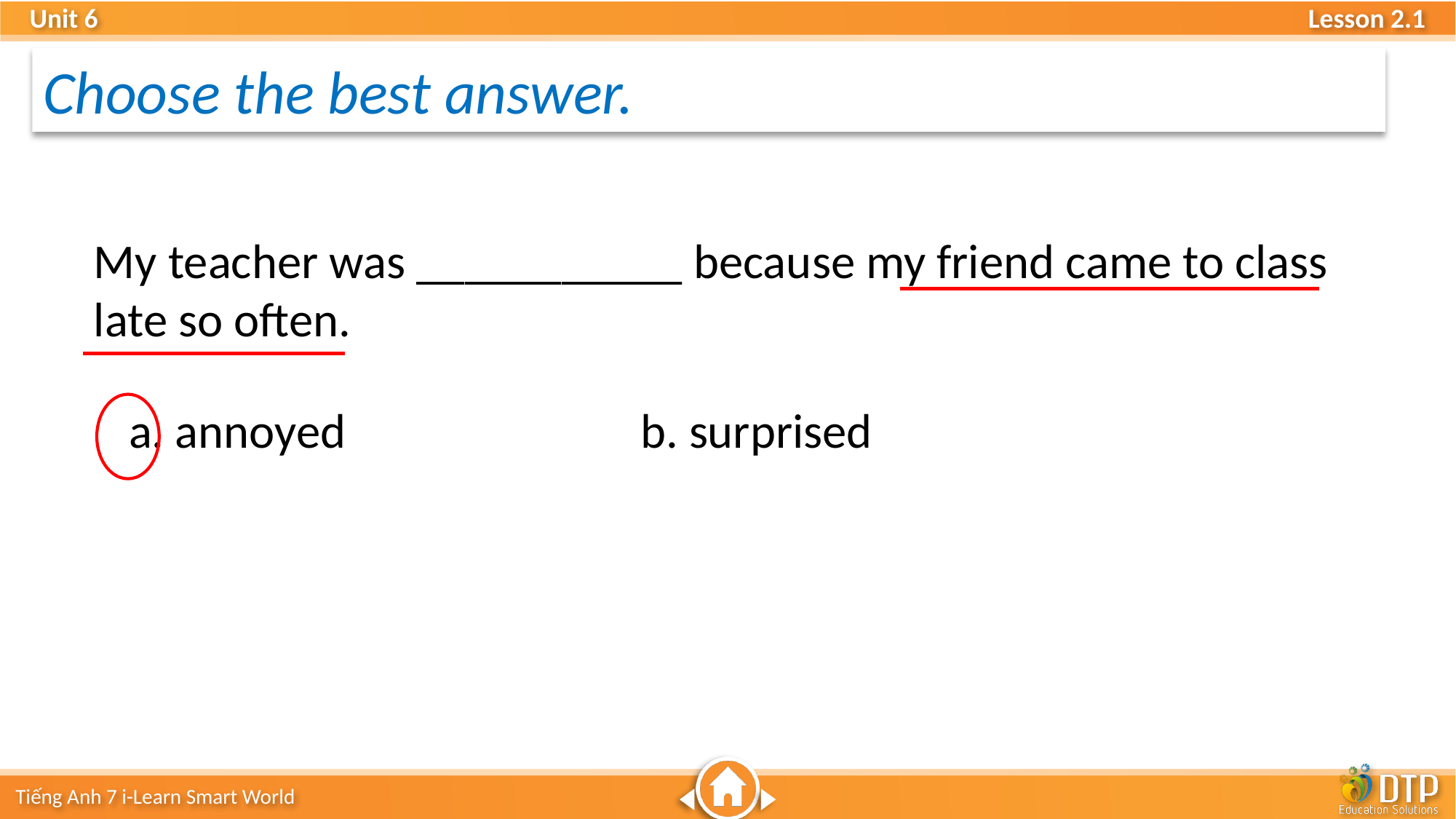

Choose the best answer.
My teacher was ___________ because my friend came to class late so often.

a. annoyed                           b. surprised